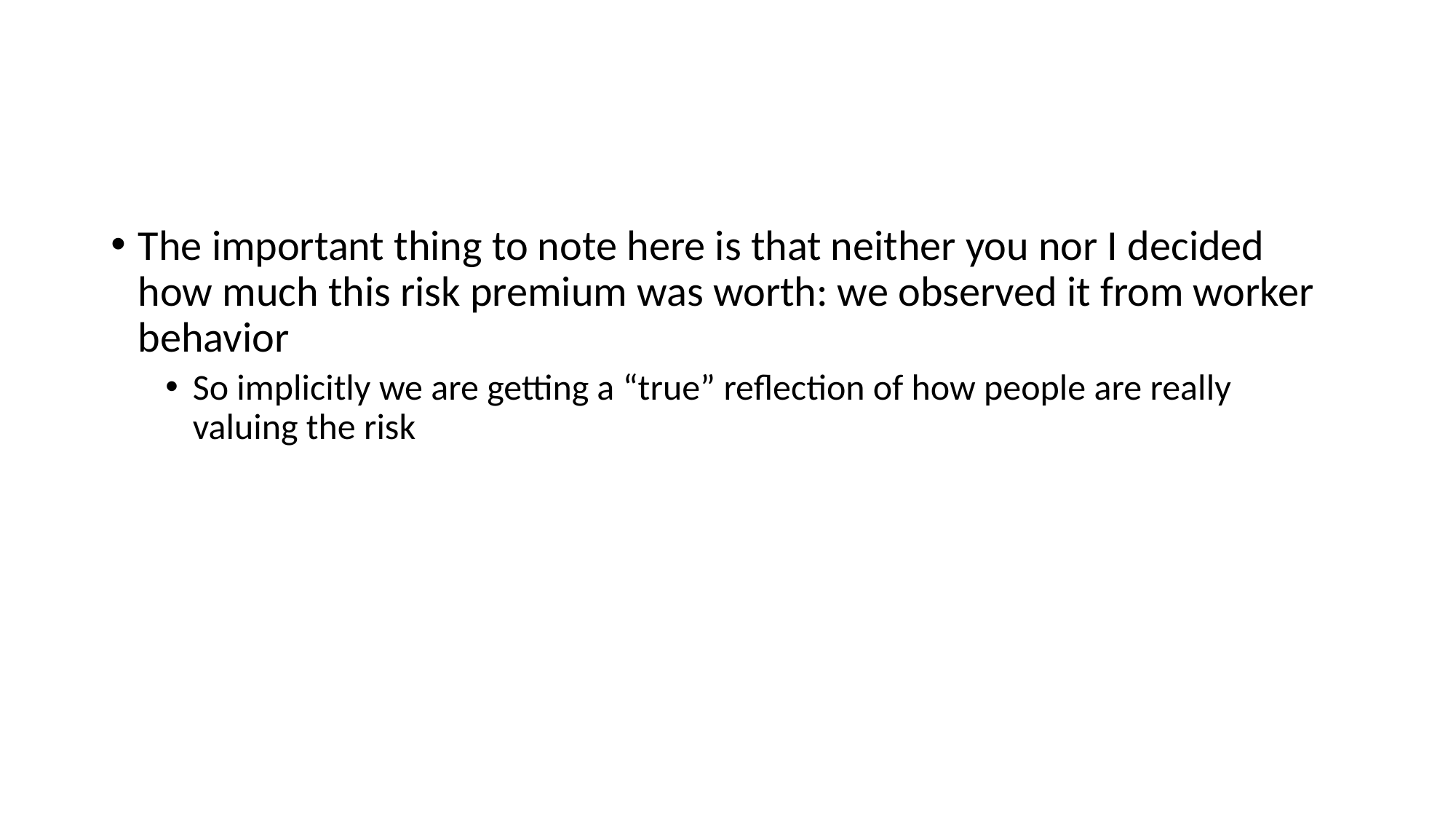

#
The important thing to note here is that neither you nor I decided how much this risk premium was worth: we observed it from worker behavior
So implicitly we are getting a “true” reflection of how people are really valuing the risk